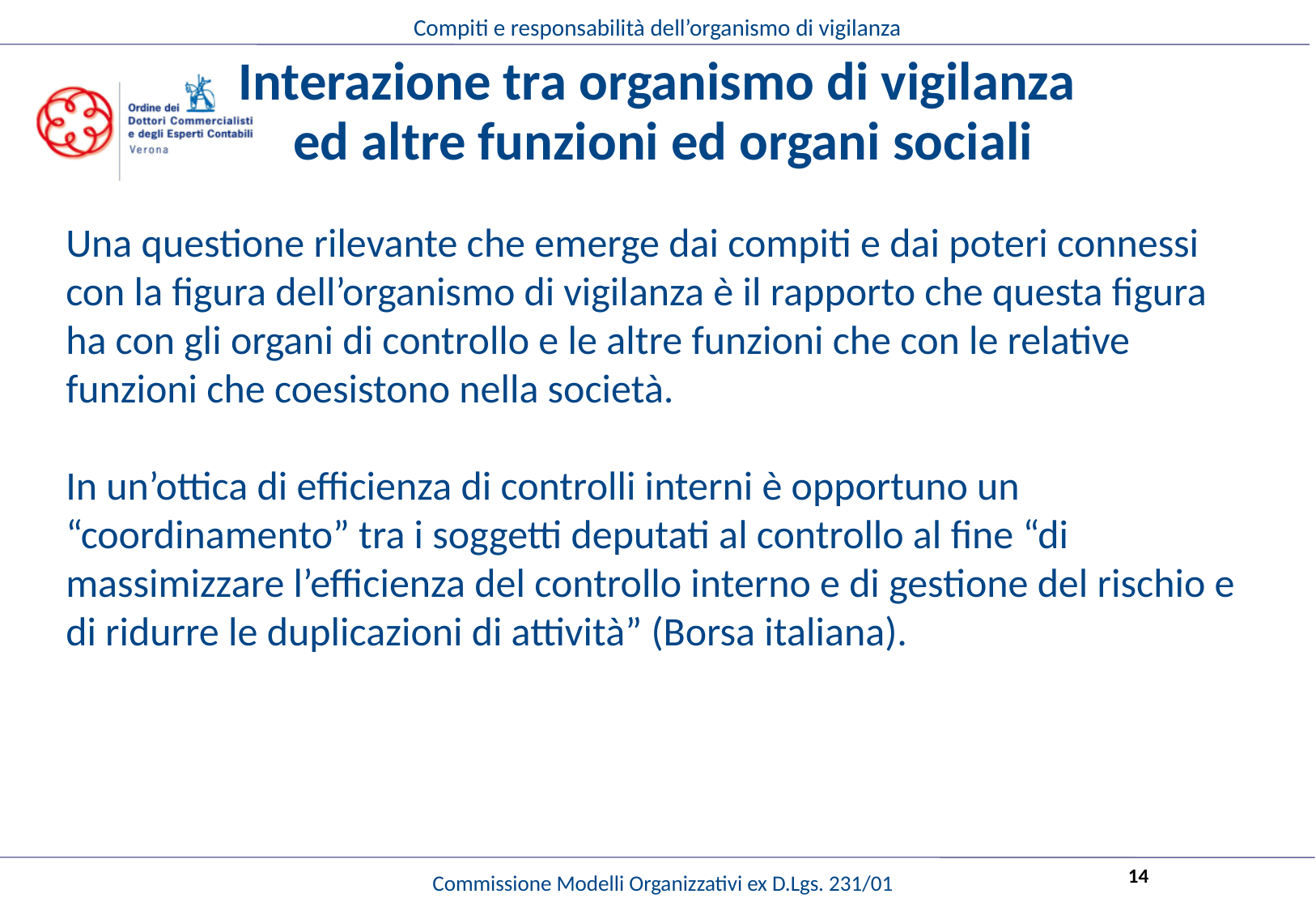

# Interazione tra organismo di vigilanza ed altre funzioni ed organi sociali
Una questione rilevante che emerge dai compiti e dai poteri connessi con la figura dell’organismo di vigilanza è il rapporto che questa figura ha con gli organi di controllo e le altre funzioni che con le relative funzioni che coesistono nella società.

In un’ottica di efficienza di controlli interni è opportuno un “coordinamento” tra i soggetti deputati al controllo al fine “di massimizzare l’efficienza del controllo interno e di gestione del rischio e di ridurre le duplicazioni di attività” (Borsa italiana).